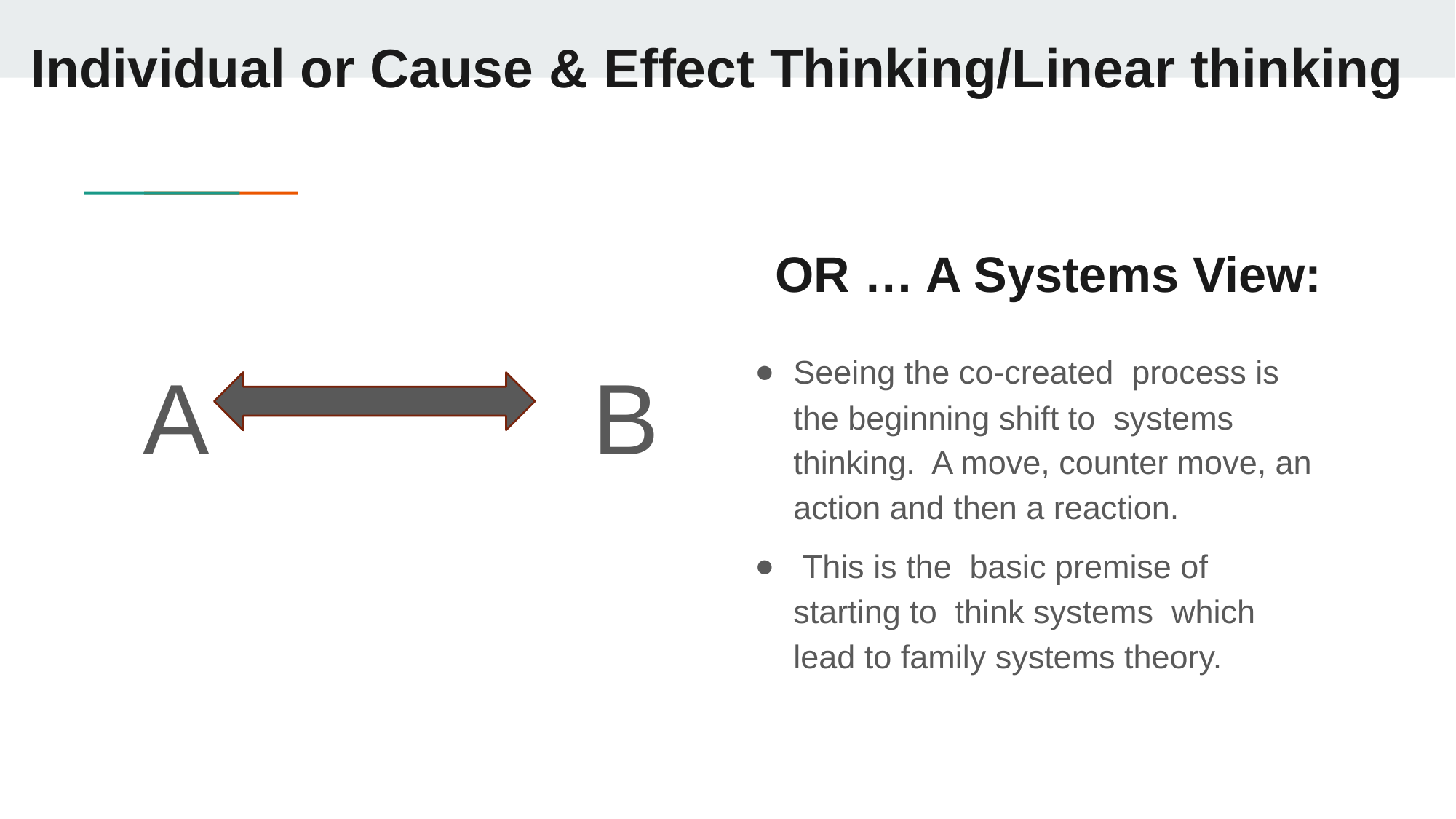

Individual or Cause & Effect Thinking/Linear thinking
# OR … A Systems View:
  A              B

Seeing the co-created  process is the beginning shift to  systems thinking.  A move, counter move, an  action and then a reaction.
 This is the  basic premise of  starting to  think systems  which lead to family systems theory.